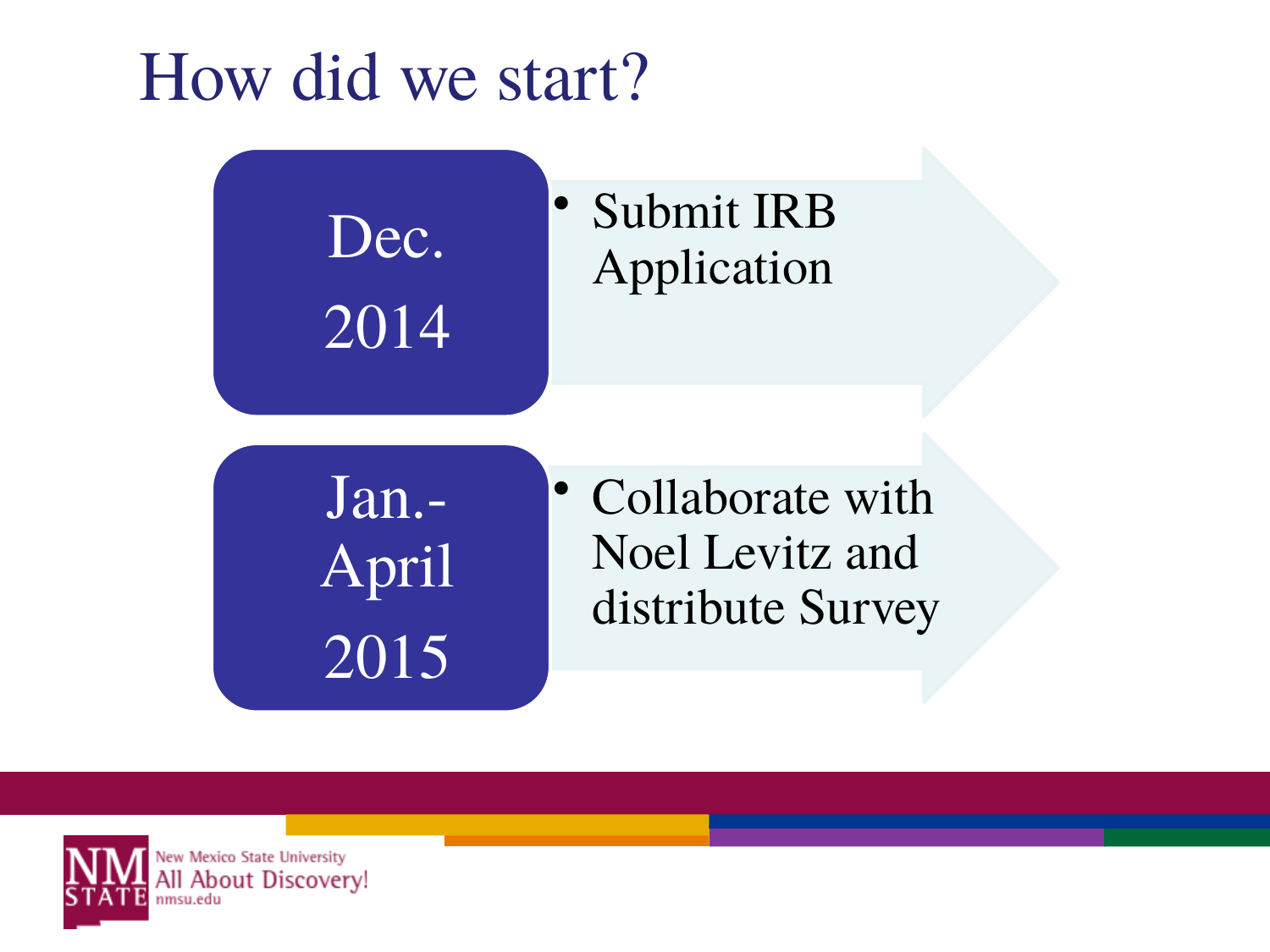

How did we start?
Submit IRB Application
Dec.
2014
Collaborate with Noel Levitz and distribute Survey
Jan.- April
2015